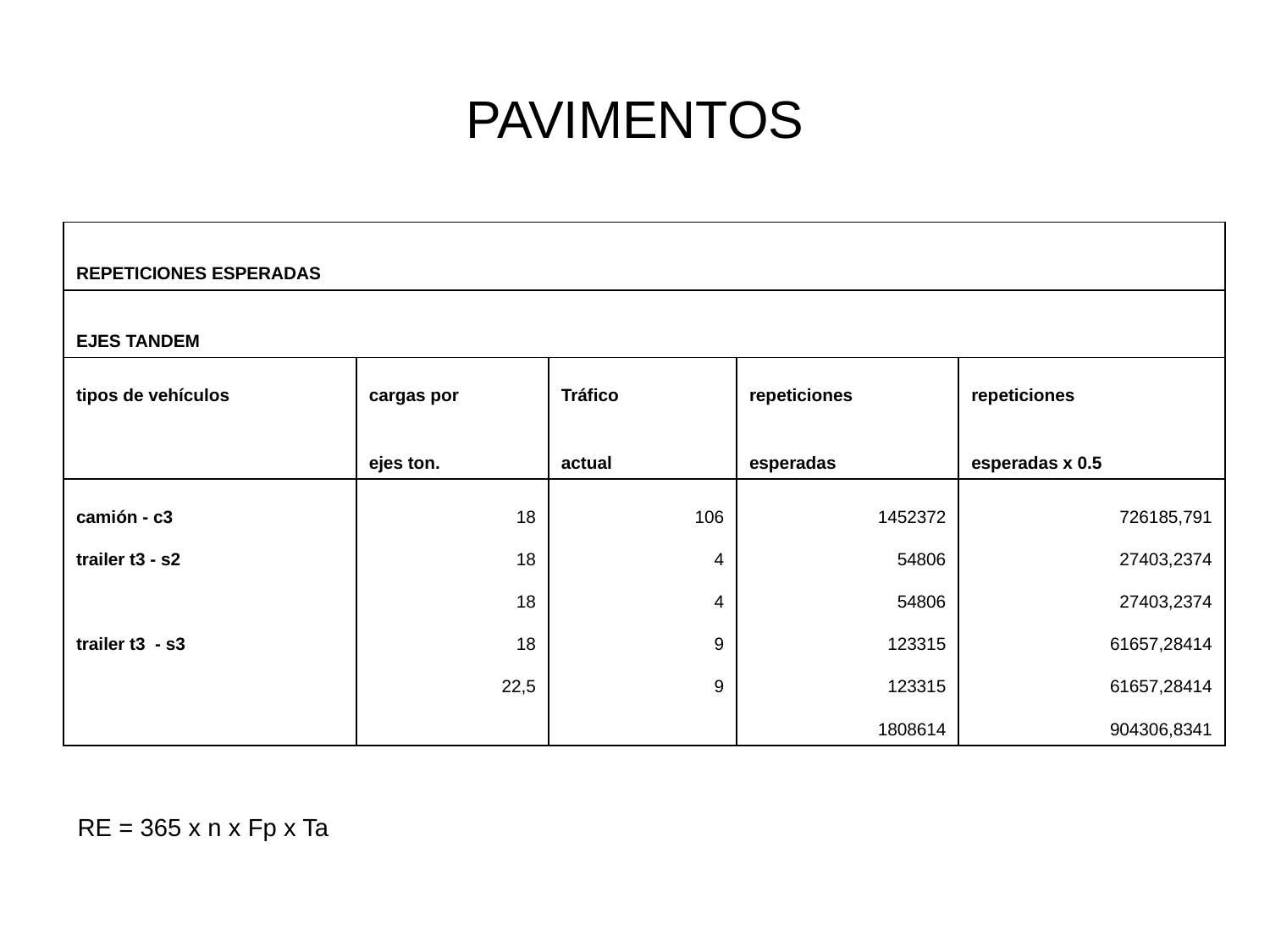

# PAVIMENTOS
| REPETICIONES ESPERADAS |  |  |  |  |
| --- | --- | --- | --- | --- |
| EJES TANDEM |  |  |  |  |
| tipos de vehículos | cargas por | Tráfico | repeticiones | repeticiones |
|  | ejes ton. | actual | esperadas | esperadas x 0.5 |
| camión - c3 | 18 | 106 | 1452372 | 726185,791 |
| trailer t3 - s2 | 18 | 4 | 54806 | 27403,2374 |
|  | 18 | 4 | 54806 | 27403,2374 |
| trailer t3 - s3 | 18 | 9 | 123315 | 61657,28414 |
|  | 22,5 | 9 | 123315 | 61657,28414 |
|  |  |  | 1808614 | 904306,8341 |
RE = 365 x n x Fp x Ta